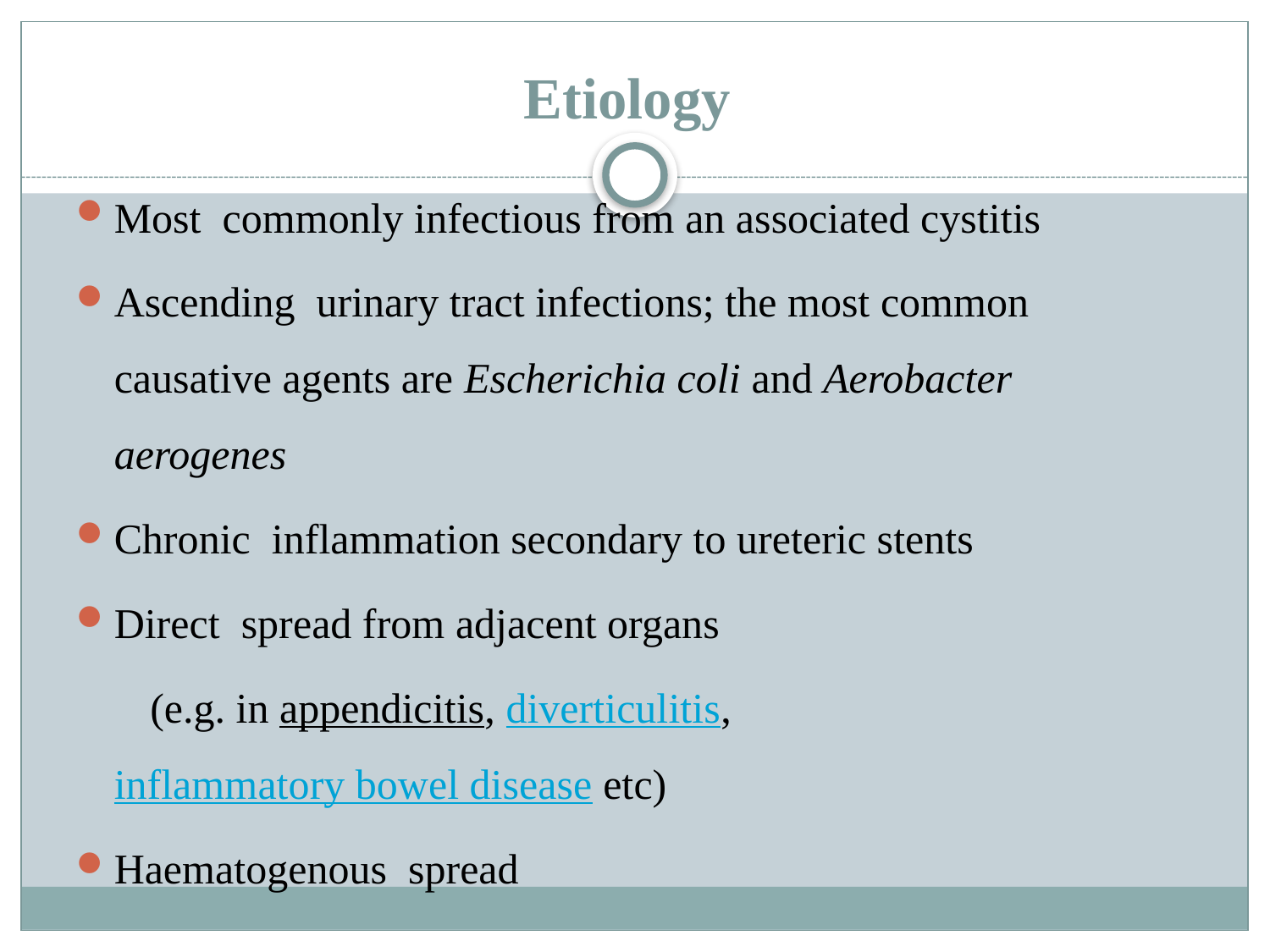

# Etiology
Most  commonly infectious from an associated cystitis
Ascending  urinary tract infections; the most common causative agents are Escherichia coli and Aerobacter aerogenes
Chronic  inflammation secondary to ureteric stents
Direct  spread from adjacent organs
       (e.g. in appendicitis, diverticulitis, inflammatory bowel disease etc)
Haematogenous  spread